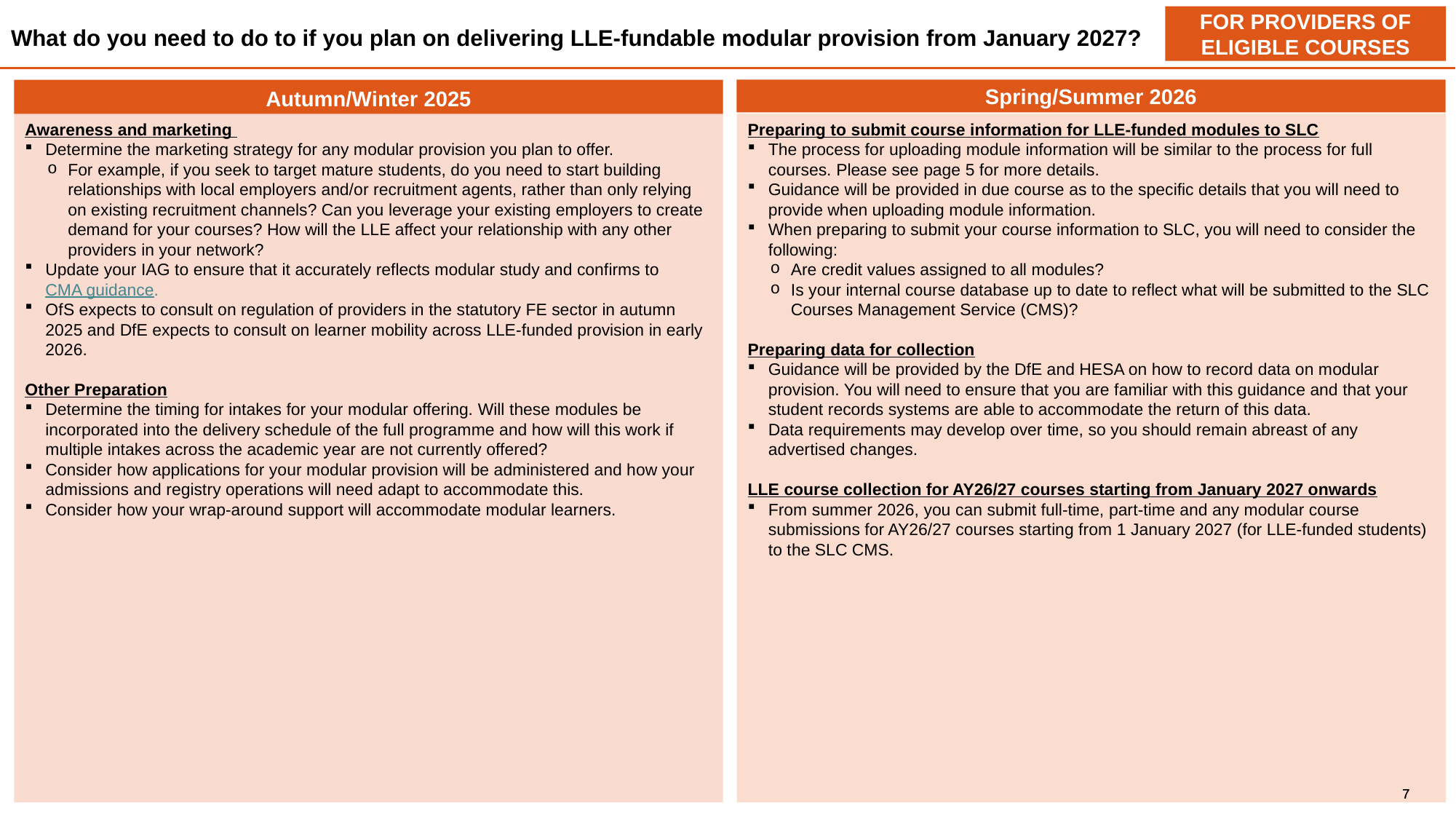

FOR PROVIDERS OF ELIGIBLE COURSES
What do you need to do to if you plan on delivering LLE-fundable modular provision from January 2027?
Spring/Summer 2026
Autumn/Winter 2025
Awareness and marketing
Determine the marketing strategy for any modular provision you plan to offer.
For example, if you seek to target mature students, do you need to start building relationships with local employers and/or recruitment agents, rather than only relying on existing recruitment channels? Can you leverage your existing employers to create demand for your courses? How will the LLE affect your relationship with any other providers in your network?
Update your IAG to ensure that it accurately reflects modular study and confirms to CMA guidance.
OfS expects to consult on regulation of providers in the statutory FE sector in autumn 2025 and DfE expects to consult on learner mobility across LLE-funded provision in early 2026.

Other Preparation
Determine the timing for intakes for your modular offering. Will these modules be incorporated into the delivery schedule of the full programme and how will this work if multiple intakes across the academic year are not currently offered?
Consider how applications for your modular provision will be administered and how your admissions and registry operations will need adapt to accommodate this.
Consider how your wrap-around support will accommodate modular learners.
Preparing to submit course information for LLE-funded modules to SLC
The process for uploading module information will be similar to the process for full courses. Please see page 5 for more details.
Guidance will be provided in due course as to the specific details that you will need to provide when uploading module information.
When preparing to submit your course information to SLC, you will need to consider the following:
Are credit values assigned to all modules?
Is your internal course database up to date to reflect what will be submitted to the SLC Courses Management Service (CMS)?

Preparing data for collection
Guidance will be provided by the DfE and HESA on how to record data on modular provision. You will need to ensure that you are familiar with this guidance and that your student records systems are able to accommodate the return of this data.
Data requirements may develop over time, so you should remain abreast of any advertised changes.

LLE course collection for AY26/27 courses starting from January 2027 onwards
From summer 2026, you can submit full-time, part-time and any modular course submissions for AY26/27 courses starting from 1 January 2027 (for LLE-funded students) to the SLC CMS.

7
7